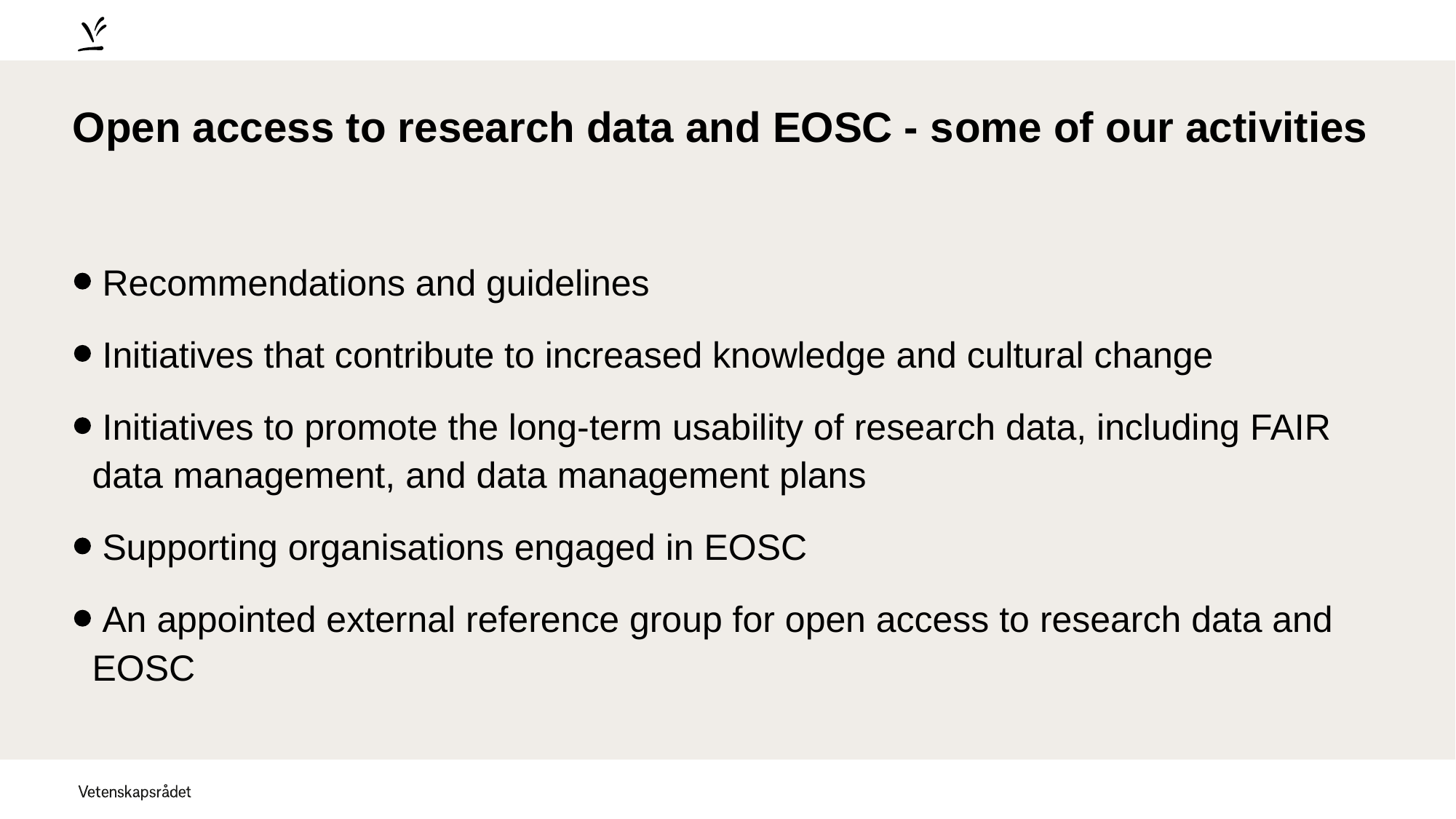

# Open access to research data and EOSC - some of our activities
 Recommendations and guidelines
 Initiatives that contribute to increased knowledge and cultural change
 Initiatives to promote the long-term usability of research data, including FAIR data management, and data management plans
 Supporting organisations engaged in EOSC
 An appointed external reference group for open access to research data and EOSC